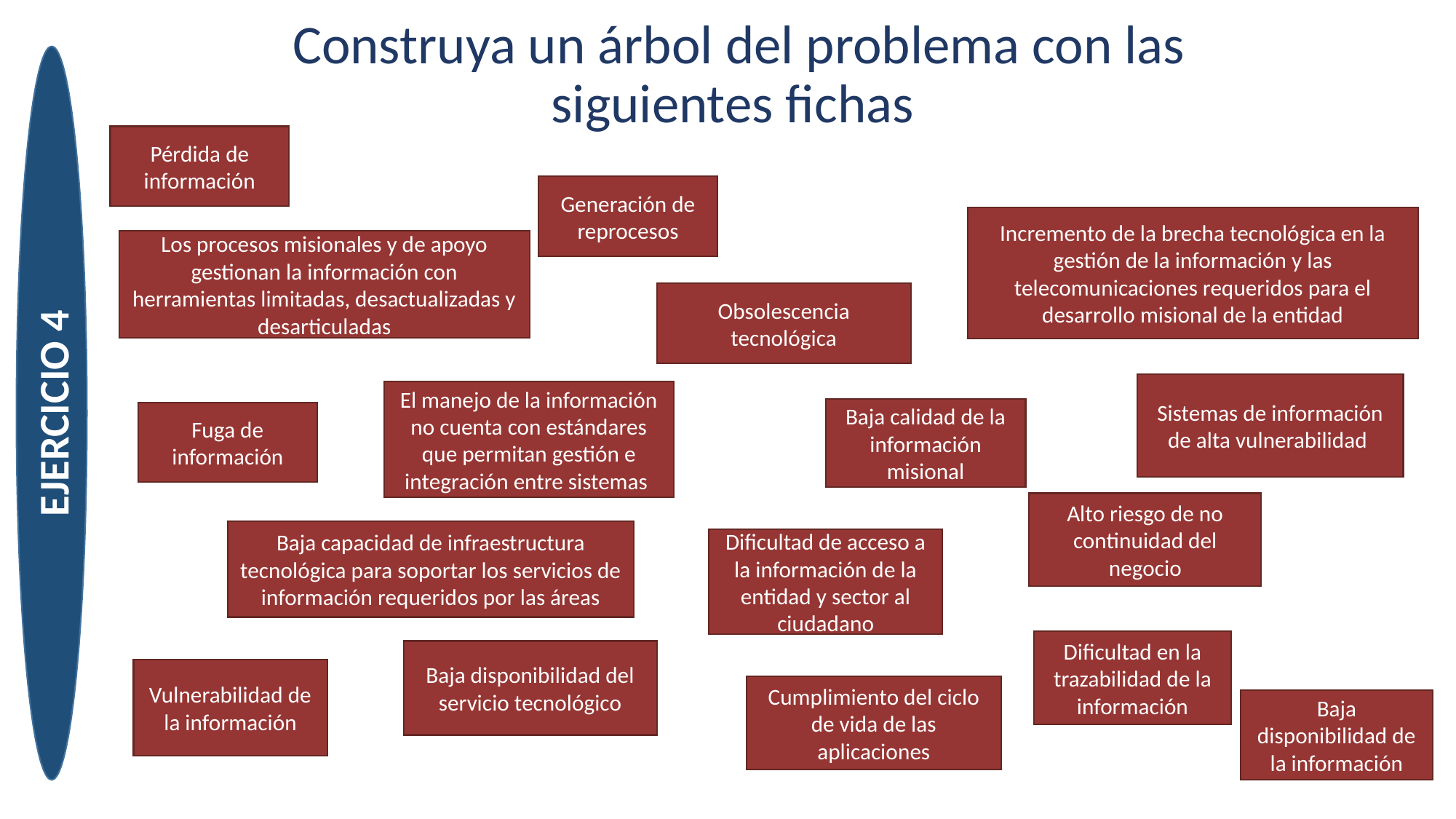

EJERCICIO 4
# Construya un árbol del problema con las siguientes fichas
Pérdida de información
Generación de reprocesos
Incremento de la brecha tecnológica en la gestión de la información y las telecomunicaciones requeridos para el desarrollo misional de la entidad
Los procesos misionales y de apoyo gestionan la información con herramientas limitadas, desactualizadas y desarticuladas
Obsolescencia tecnológica
Sistemas de información de alta vulnerabilidad
El manejo de la información no cuenta con estándares que permitan gestión e integración entre sistemas
Baja calidad de la información misional
Fuga de información
Alto riesgo de no continuidad del negocio
Baja capacidad de infraestructura tecnológica para soportar los servicios de información requeridos por las áreas
Dificultad de acceso a la información de la entidad y sector al ciudadano
Dificultad en la trazabilidad de la información
Baja disponibilidad del servicio tecnológico
Vulnerabilidad de la información
Cumplimiento del ciclo de vida de las aplicaciones
Baja disponibilidad de la información